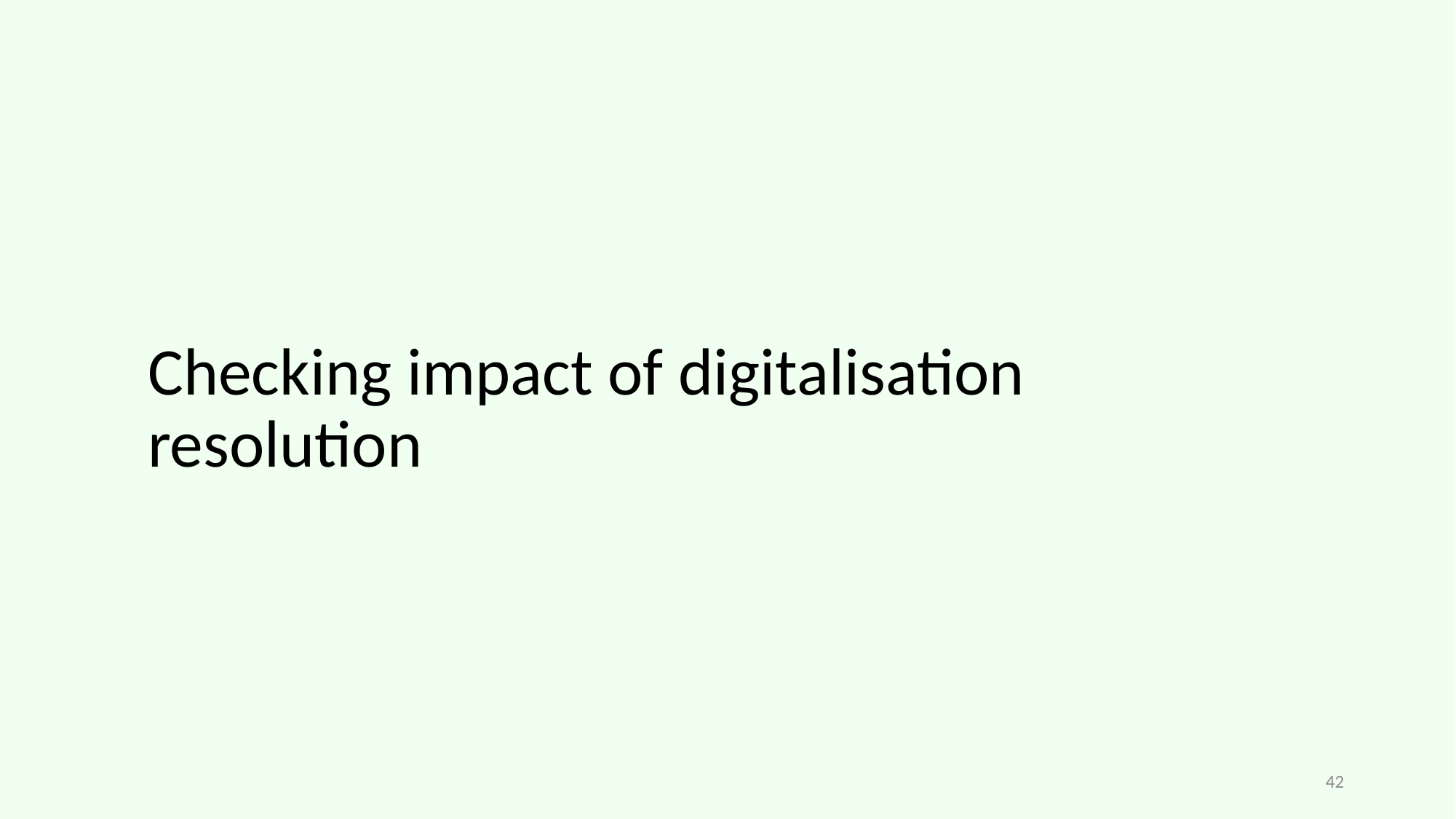

# Checking impact of digitalisation resolution
42